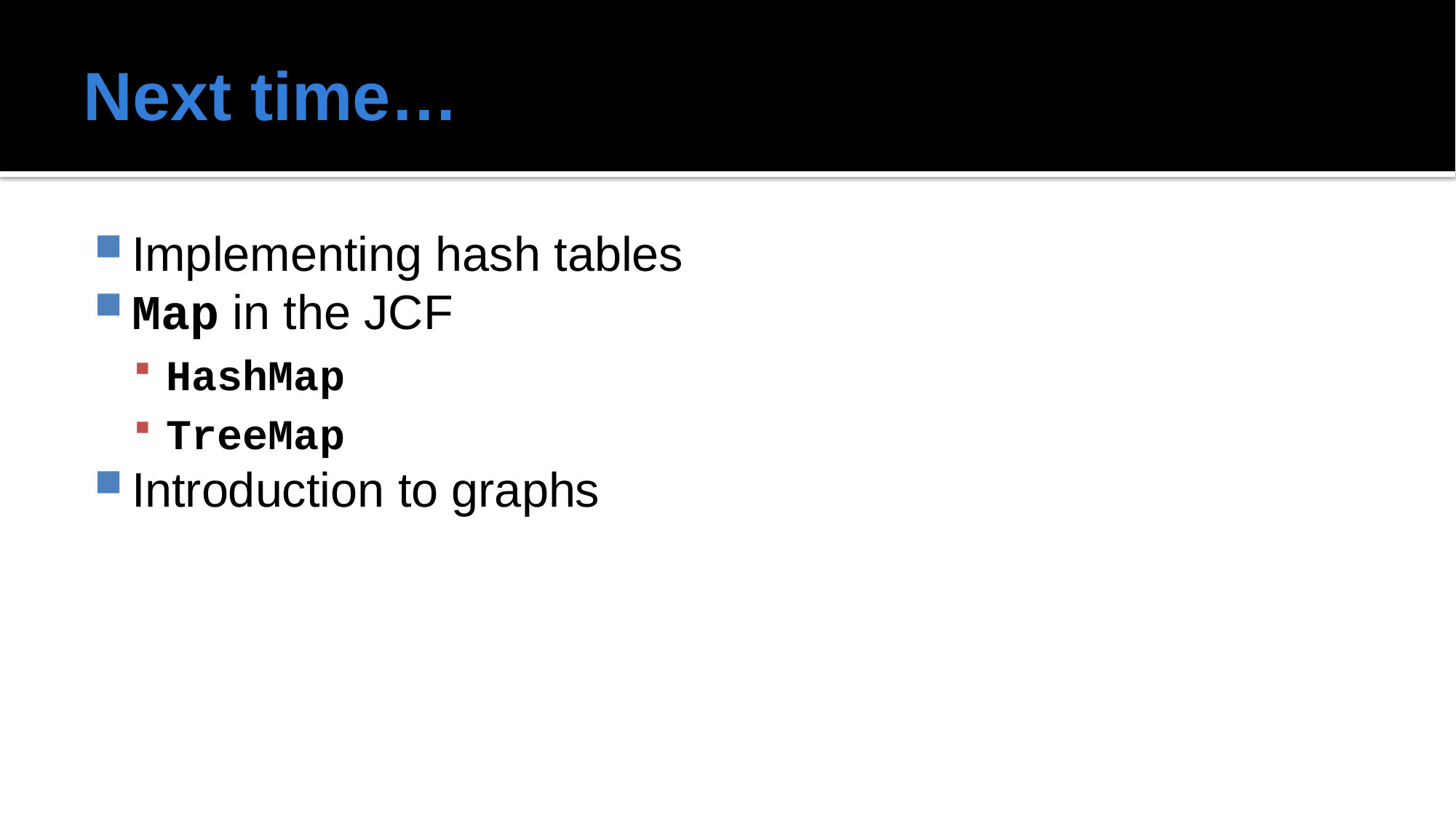

# Next time…
Implementing hash tables
Map in the JCF
HashMap
TreeMap
Introduction to graphs